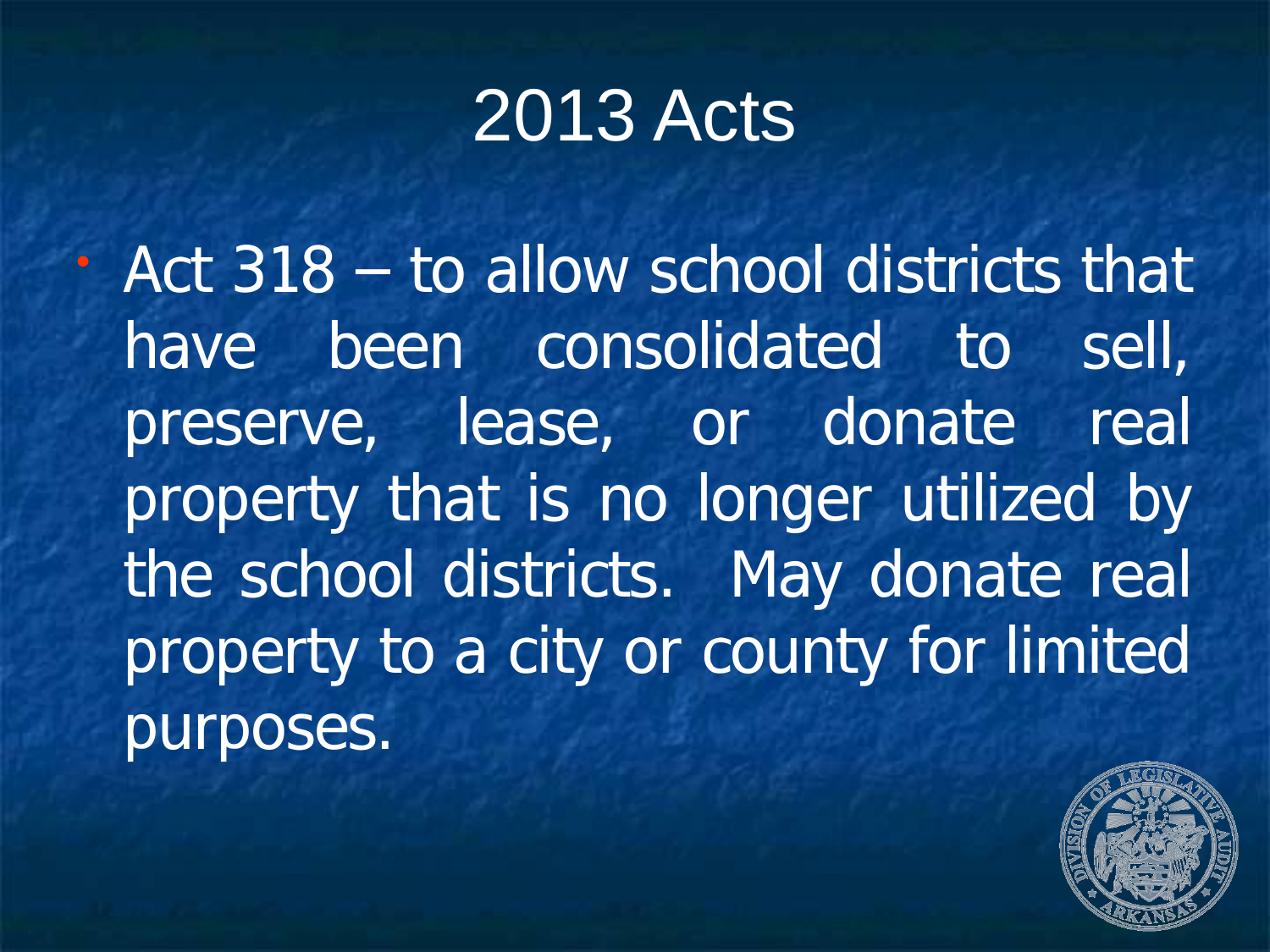

# 2013 Acts
Act 318 – to allow school districts that have been consolidated to sell, preserve, lease, or donate real property that is no longer utilized by the school districts.  May donate real property to a city or county for limited purposes.